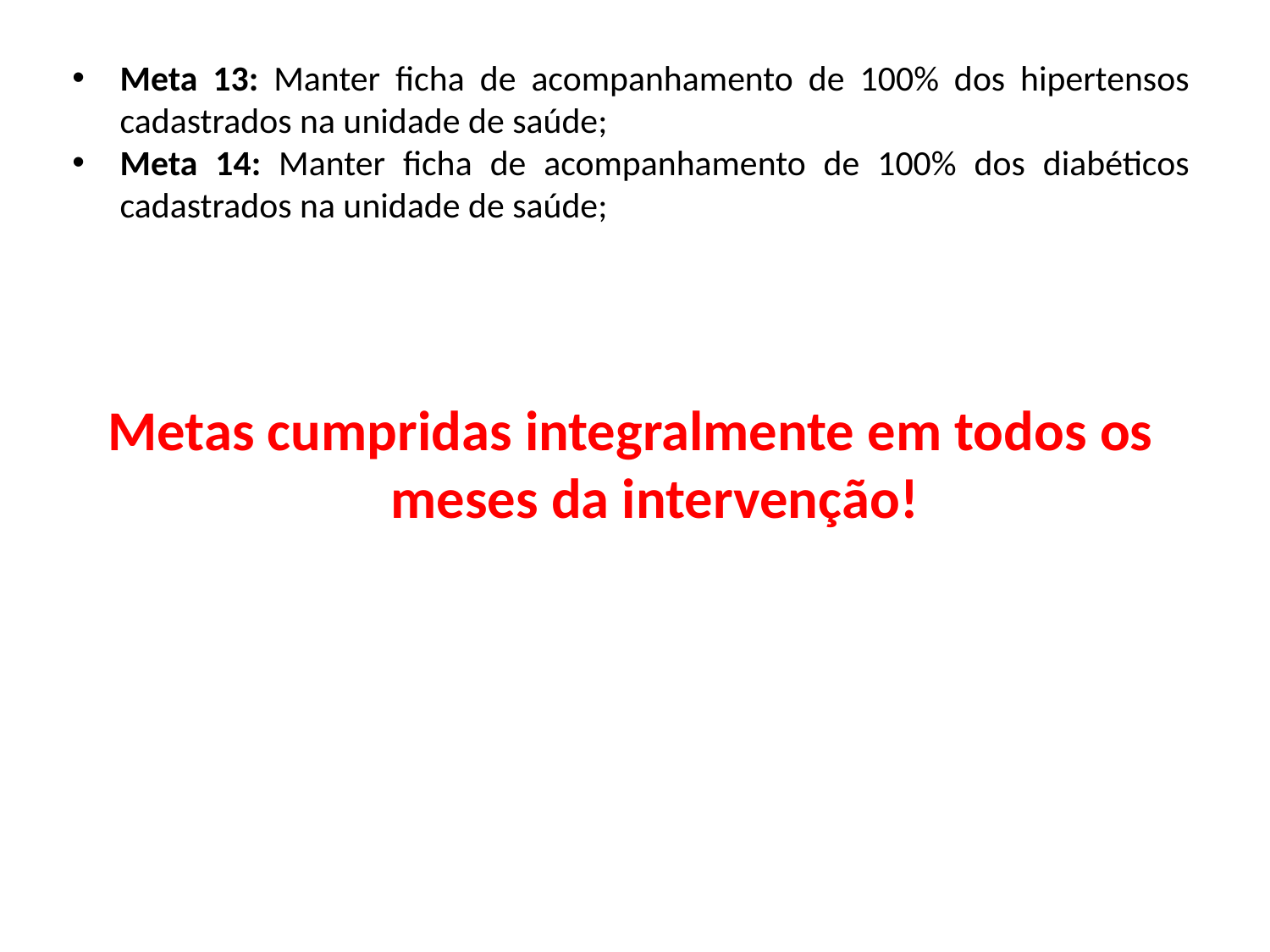

Meta 13: Manter ficha de acompanhamento de 100% dos hipertensos cadastrados na unidade de saúde;
Meta 14: Manter ficha de acompanhamento de 100% dos diabéticos cadastrados na unidade de saúde;

Metas cumpridas integralmente em todos os meses da intervenção!